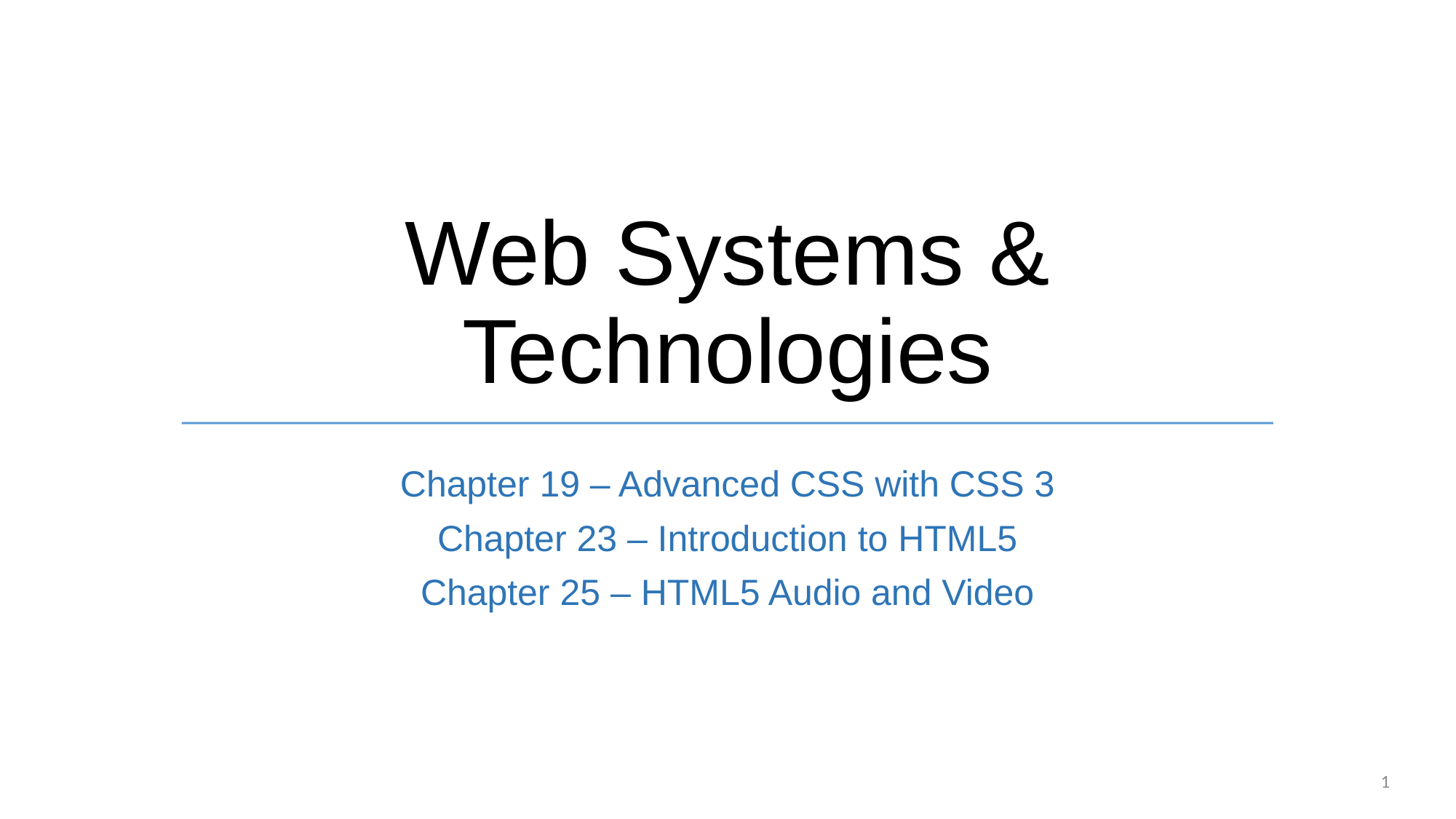

# Web Systems & Technologies
Chapter 19 – Advanced CSS with CSS 3
Chapter 23 – Introduction to HTML5
Chapter 25 – HTML5 Audio and Video

1